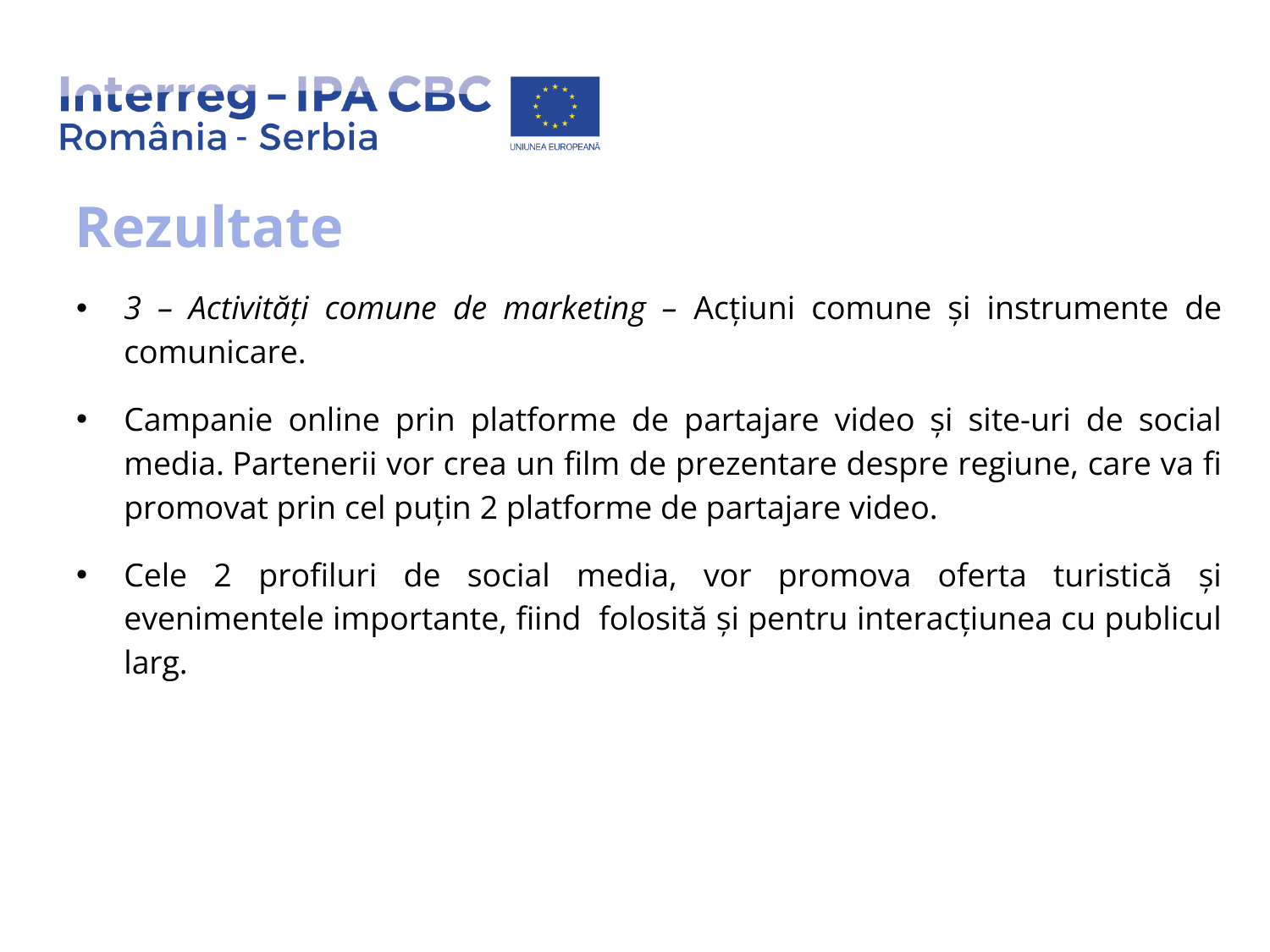

# Rezultate
3 – Activități comune de marketing – Acțiuni comune și instrumente de comunicare.
Campanie online prin platforme de partajare video și site-uri de social media. Partenerii vor crea un film de prezentare despre regiune, care va fi promovat prin cel puțin 2 platforme de partajare video.
Cele 2 profiluri de social media, vor promova oferta turistică și evenimentele importante, fiind  folosită și pentru interacțiunea cu publicul larg.